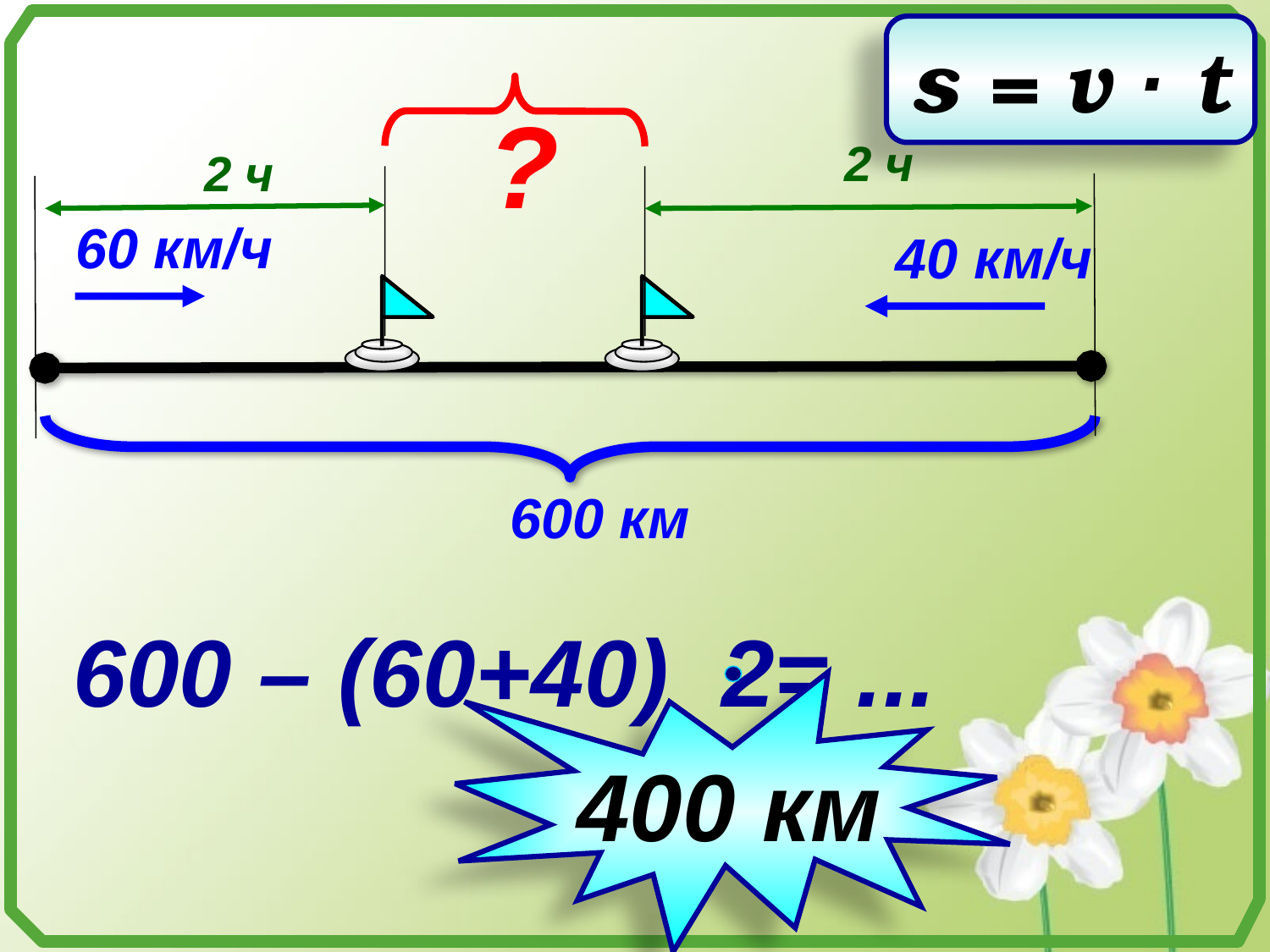

s = v ∙ t
?
2 ч
2 ч

60 км/ч

40 км/ч

600 км
600 – (60+40)  2= ...

400 км